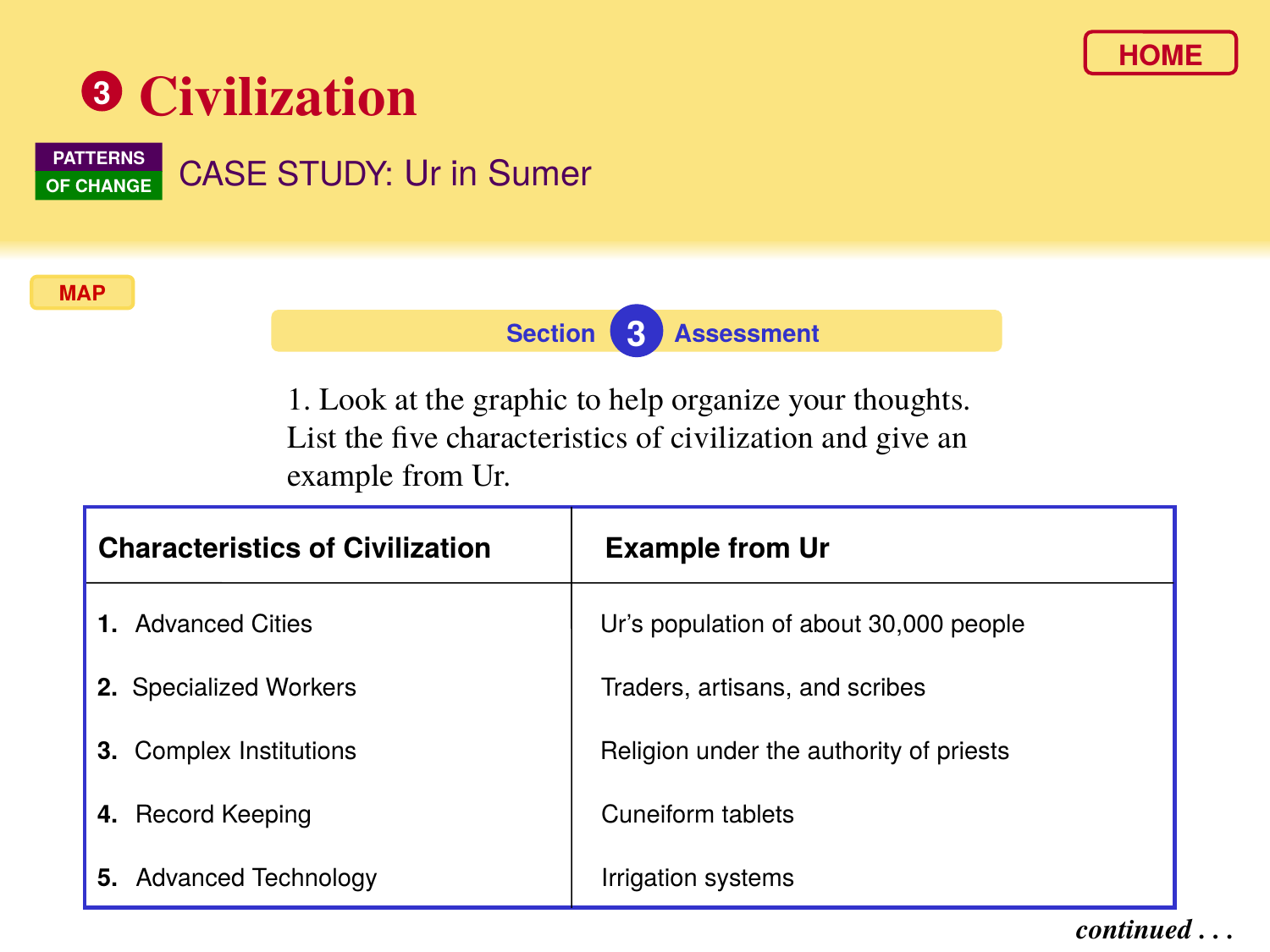

HOME

Civilization
3

PATTERNS
OF CHANGE
CASE STUDY: Ur in Sumer
MAP

3

Section
Assessment
1. Look at the graphic to help organize your thoughts. List the five characteristics of civilization and give an example from Ur.

Characteristics of Civilization
Example from Ur
1.
2.
3.
4.
5.
Advanced Cities
Ur’s population of about 30,000 people
Specialized Workers
Traders, artisans, and scribes
Complex Institutions
Religion under the authority of priests
Record Keeping
Cuneiform tablets
Advanced Technology
Irrigation systems
continued . . .